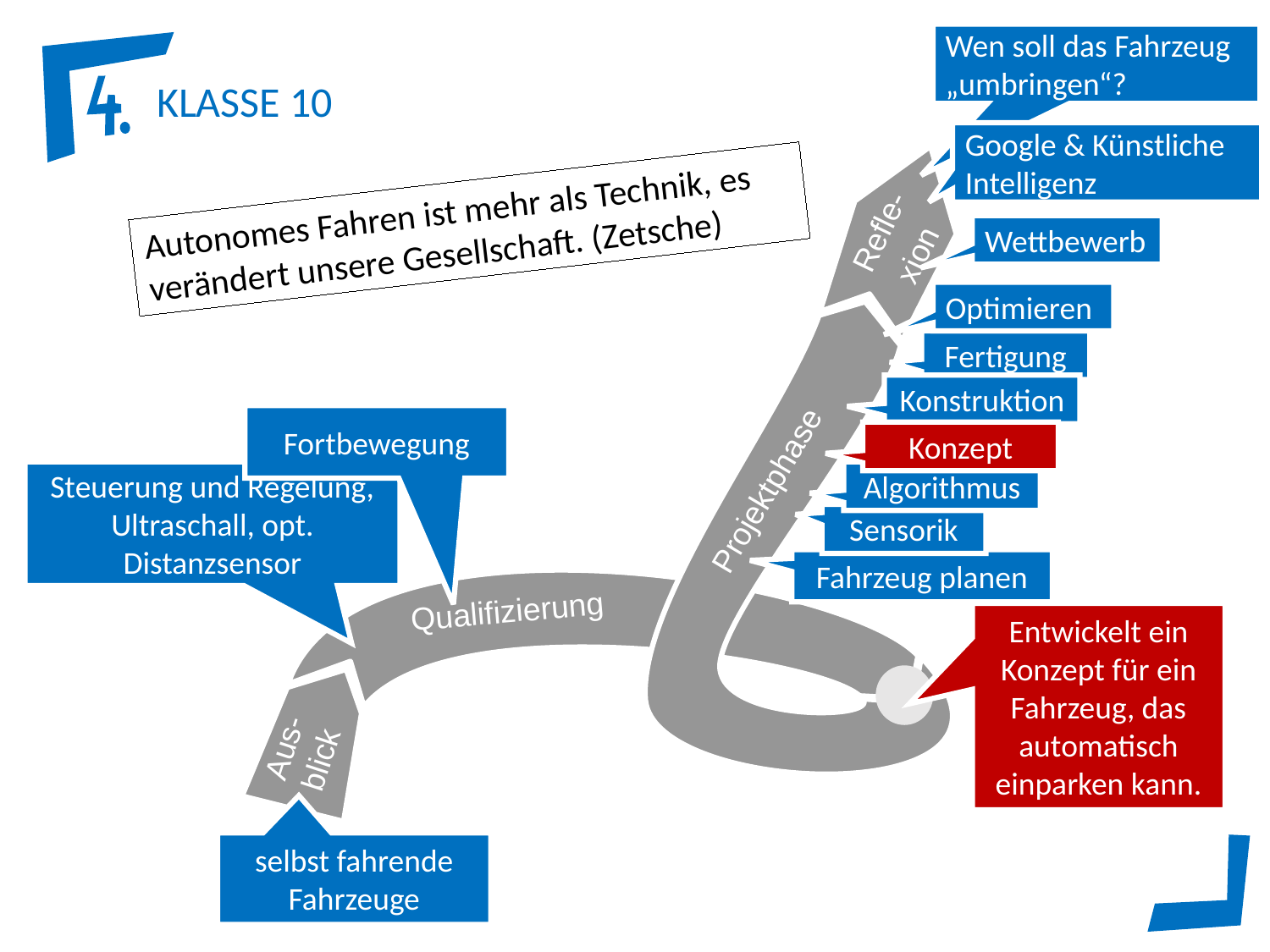

Wen soll das Fahrzeug „umbringen“?

KLASSE 10

Google & Künstliche Intelligenz

 Refle-
xion

Projektphase

Qualifizierung

Aus-blick
Autonomes Fahren ist mehr als Technik, es verändert unsere Gesellschaft. (Zetsche)
Wettbewerb
Optimieren
Fertigung
Konstruktion
Fortbewegung
Konzept
Steuerung und Regelung, Ultraschall, opt. Distanzsensor
Algorithmus
Sensorik
Fahrzeug planen
Entwickelt ein Konzept für ein Fahrzeug, das automatisch einparken kann.

selbst fahrende Fahrzeuge